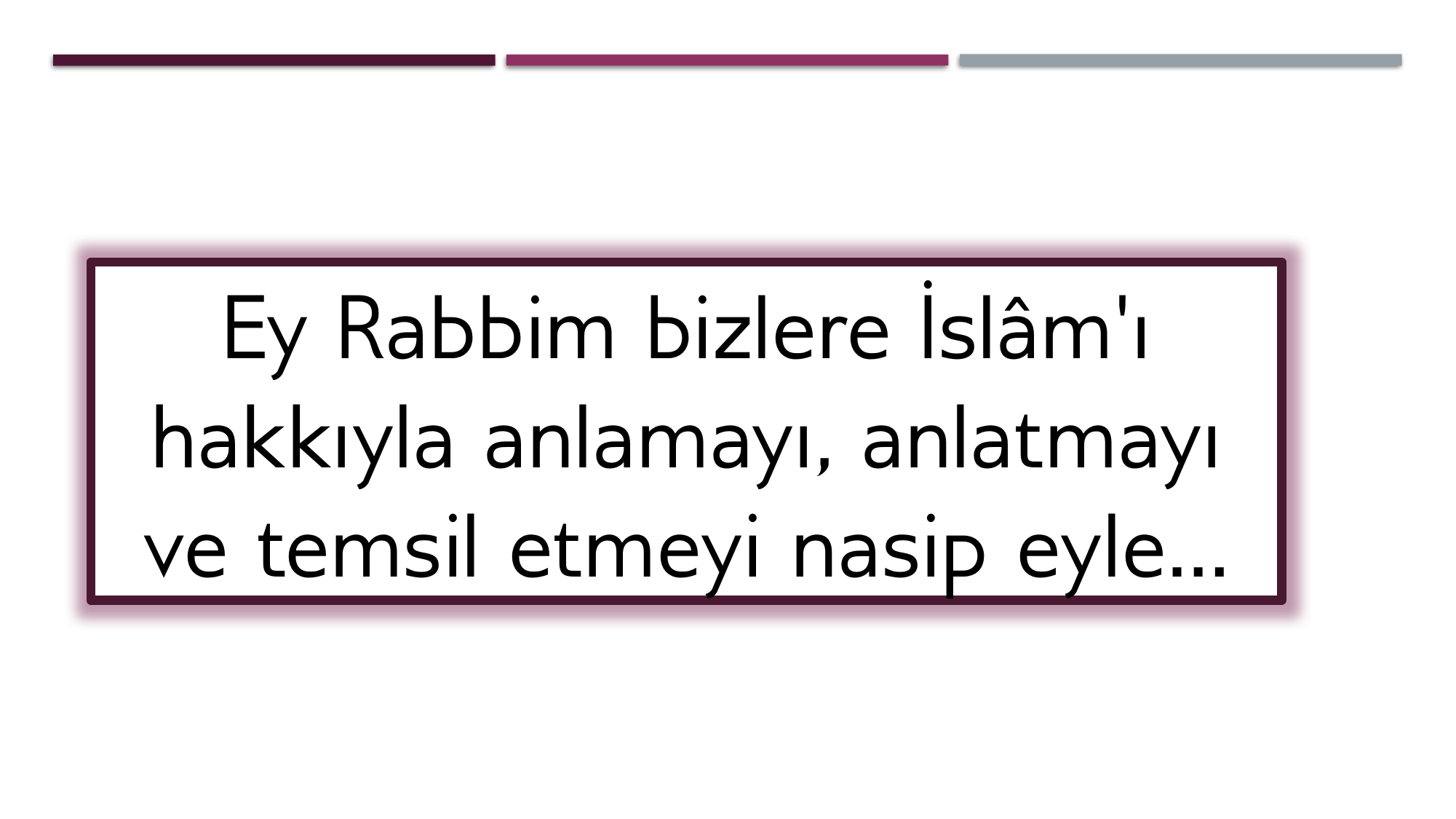

Ey Rabbim bizlere İslâm'ı hakkıyla anlamayı, anlatmayı ve temsil etmeyi nasip eyle…